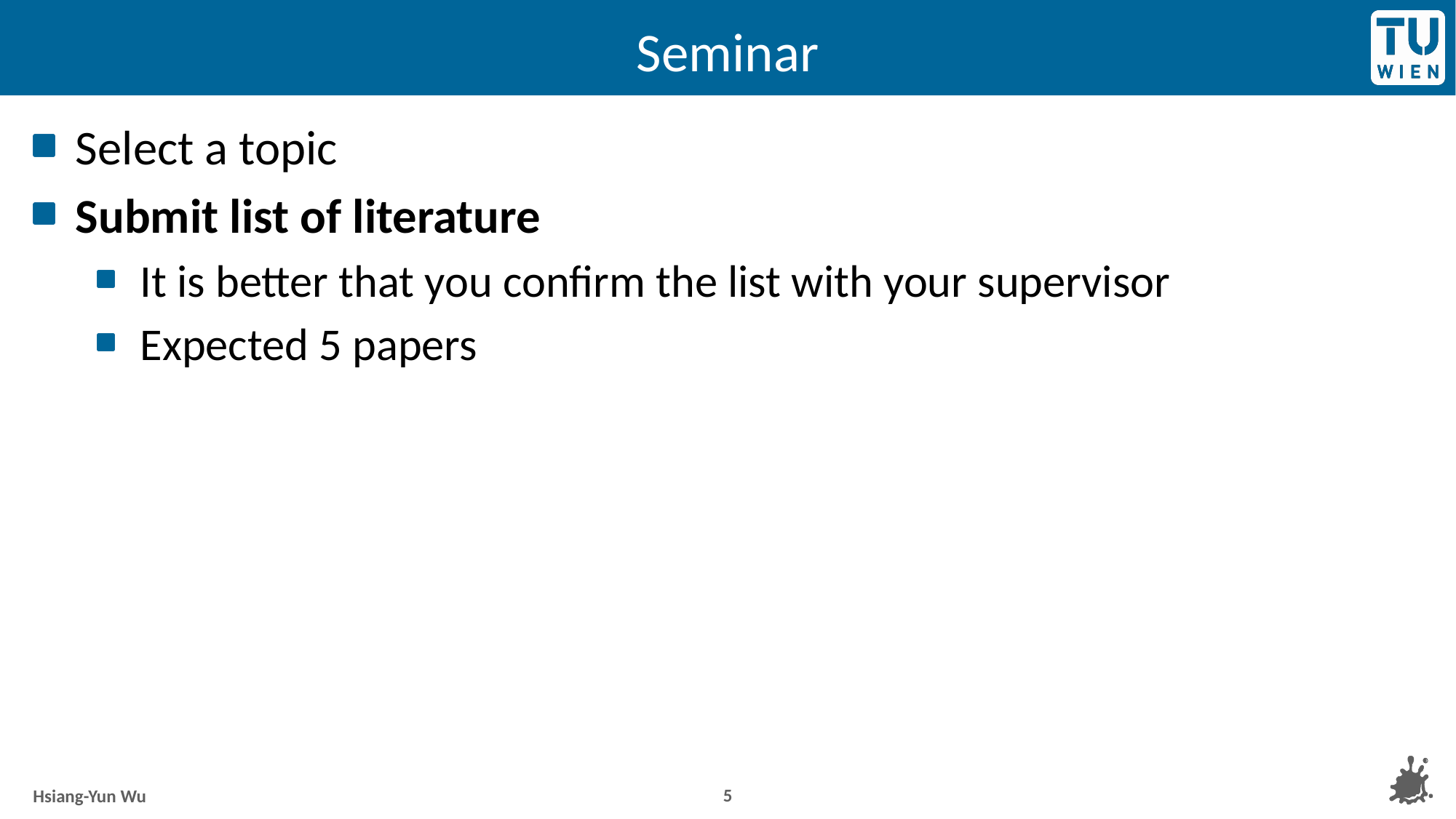

# Seminar
Select a topic
Submit list of literature
It is better that you confirm the list with your supervisor
Expected 5 papers
5
Hsiang-Yun Wu